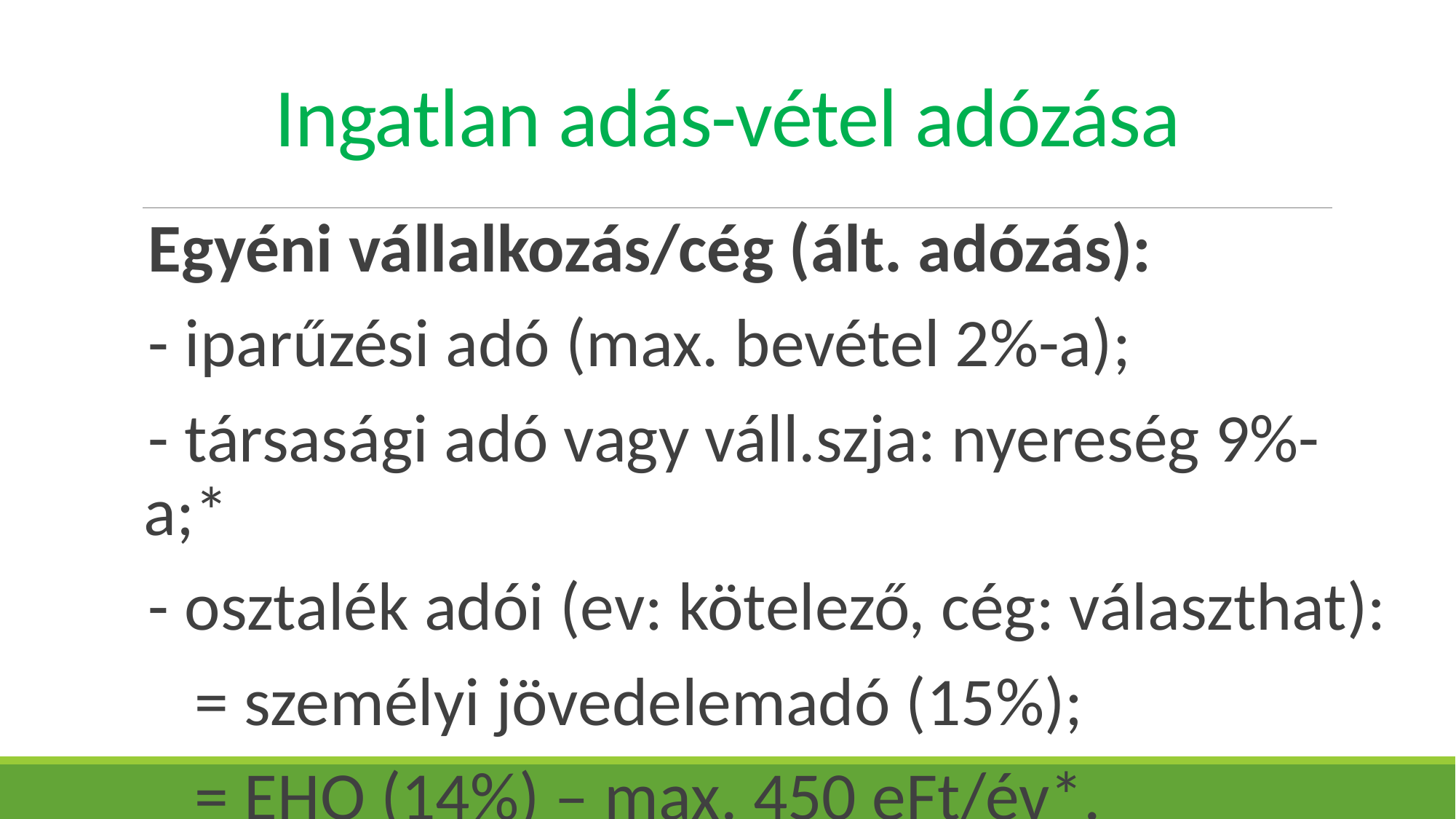

# Ingatlan adás-vétel adózása
Egyéni vállalkozás/cég (ált. adózás):
- iparűzési adó (max. bevétel 2%-a);
- társasági adó vagy váll.szja: nyereség 9%-a;*
- osztalék adói (ev: kötelező, cég: választhat):
   = személyi jövedelemadó (15%);
   = EHO (14%) – max. 450 eFt/év*.